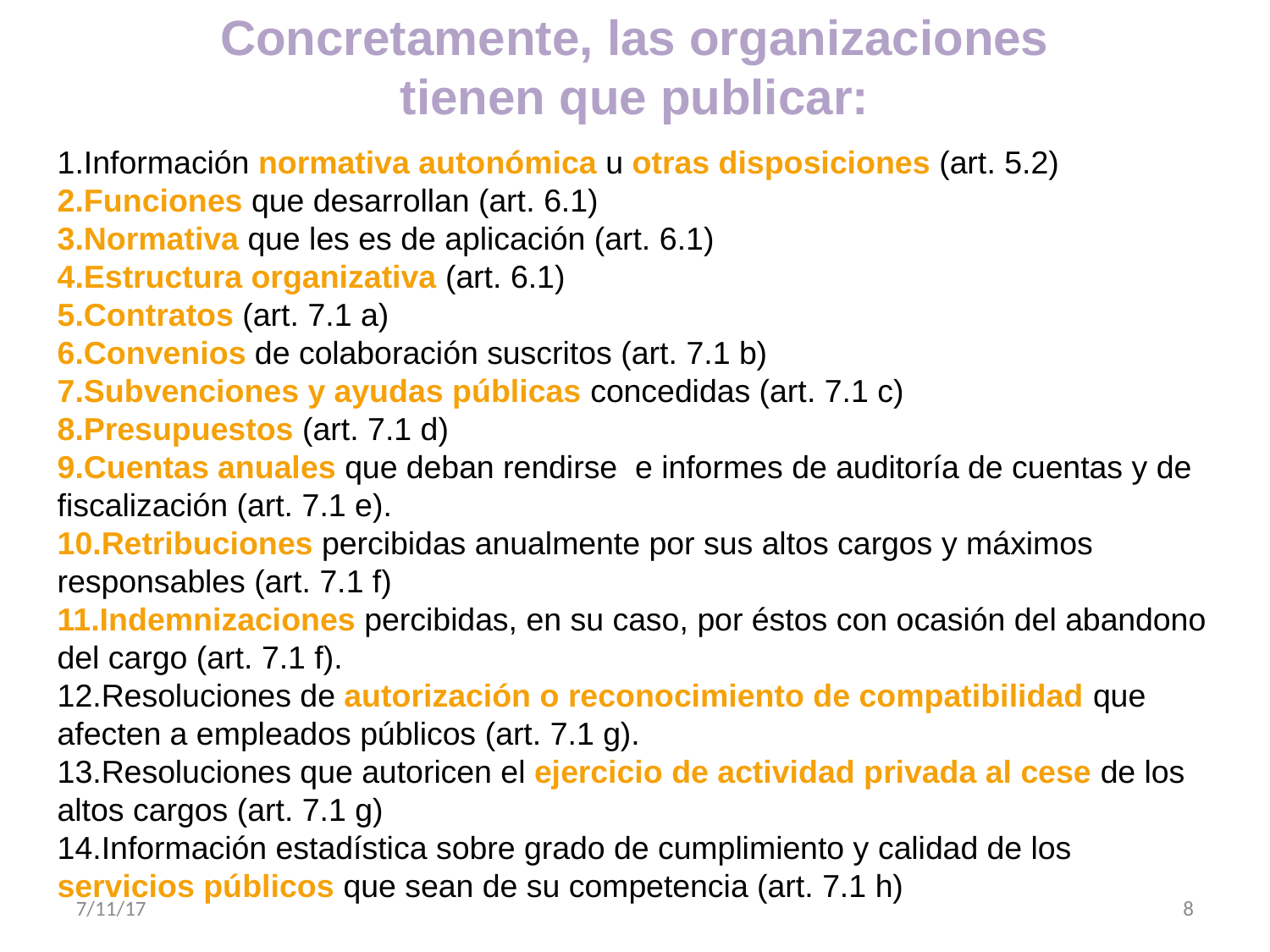

Concretamente, las organizaciones
tienen que publicar:

Información normativa autonómica u otras disposiciones (art. 5.2)
Funciones que desarrollan (art. 6.1)
Normativa que les es de aplicación (art. 6.1)
Estructura organizativa (art. 6.1)
Contratos (art. 7.1 a)
Convenios de colaboración suscritos (art. 7.1 b)
Subvenciones y ayudas públicas concedidas (art. 7.1 c)
Presupuestos (art. 7.1 d)
Cuentas anuales que deban rendirse  e informes de auditoría de cuentas y de fiscalización (art. 7.1 e).
Retribuciones percibidas anualmente por sus altos cargos y máximos responsables (art. 7.1 f)
Indemnizaciones percibidas, en su caso, por éstos con ocasión del abandono del cargo (art. 7.1 f).
Resoluciones de autorización o reconocimiento de compatibilidad que afecten a empleados públicos (art. 7.1 g).
Resoluciones que autoricen el ejercicio de actividad privada al cese de los altos cargos (art. 7.1 g)
Información estadística sobre grado de cumplimiento y calidad de los servicios públicos que sean de su competencia (art. 7.1 h)
7/11/17
8